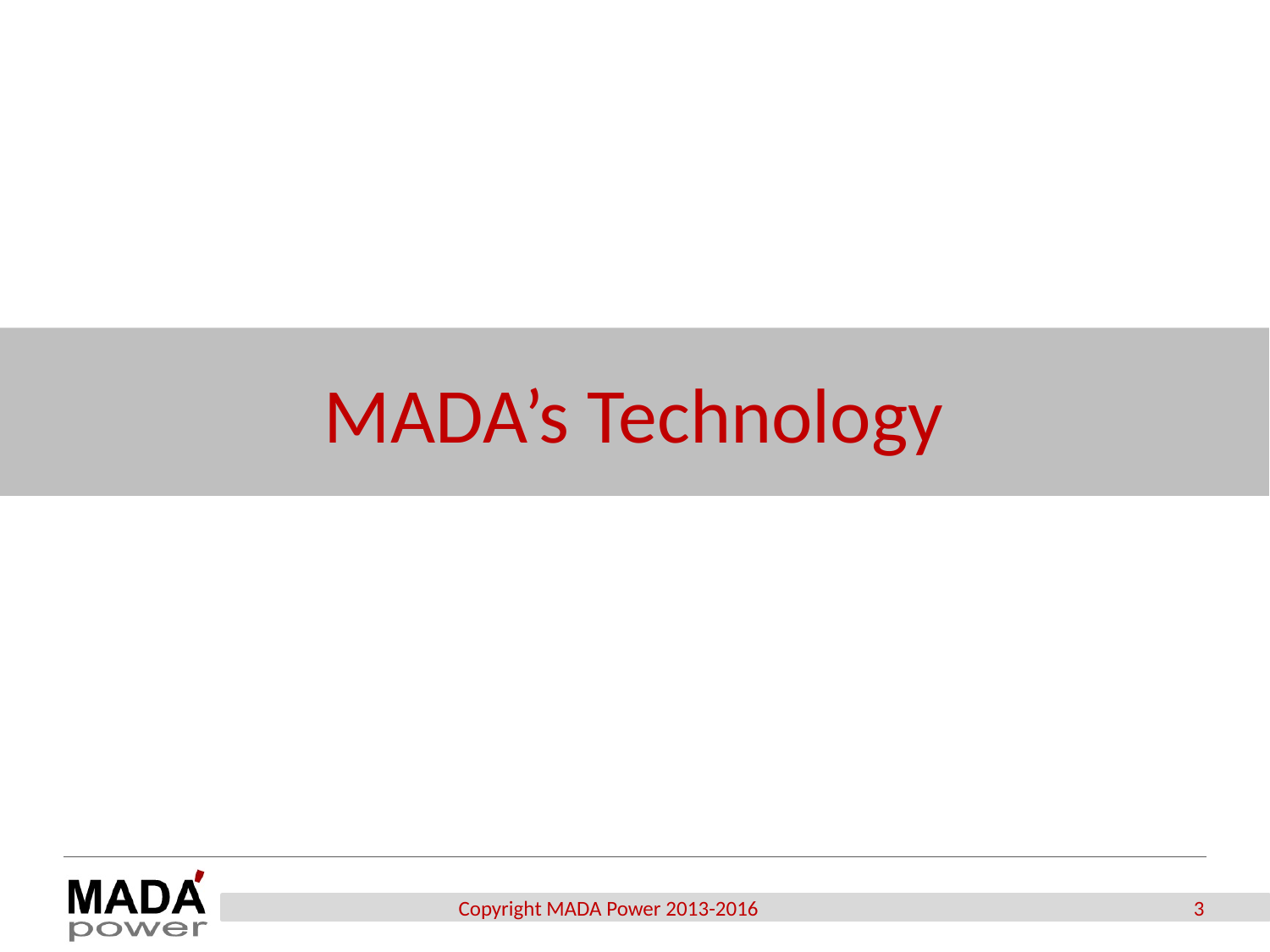

MADA’s Technology
    3
Copyright MADA Power 2013-2016